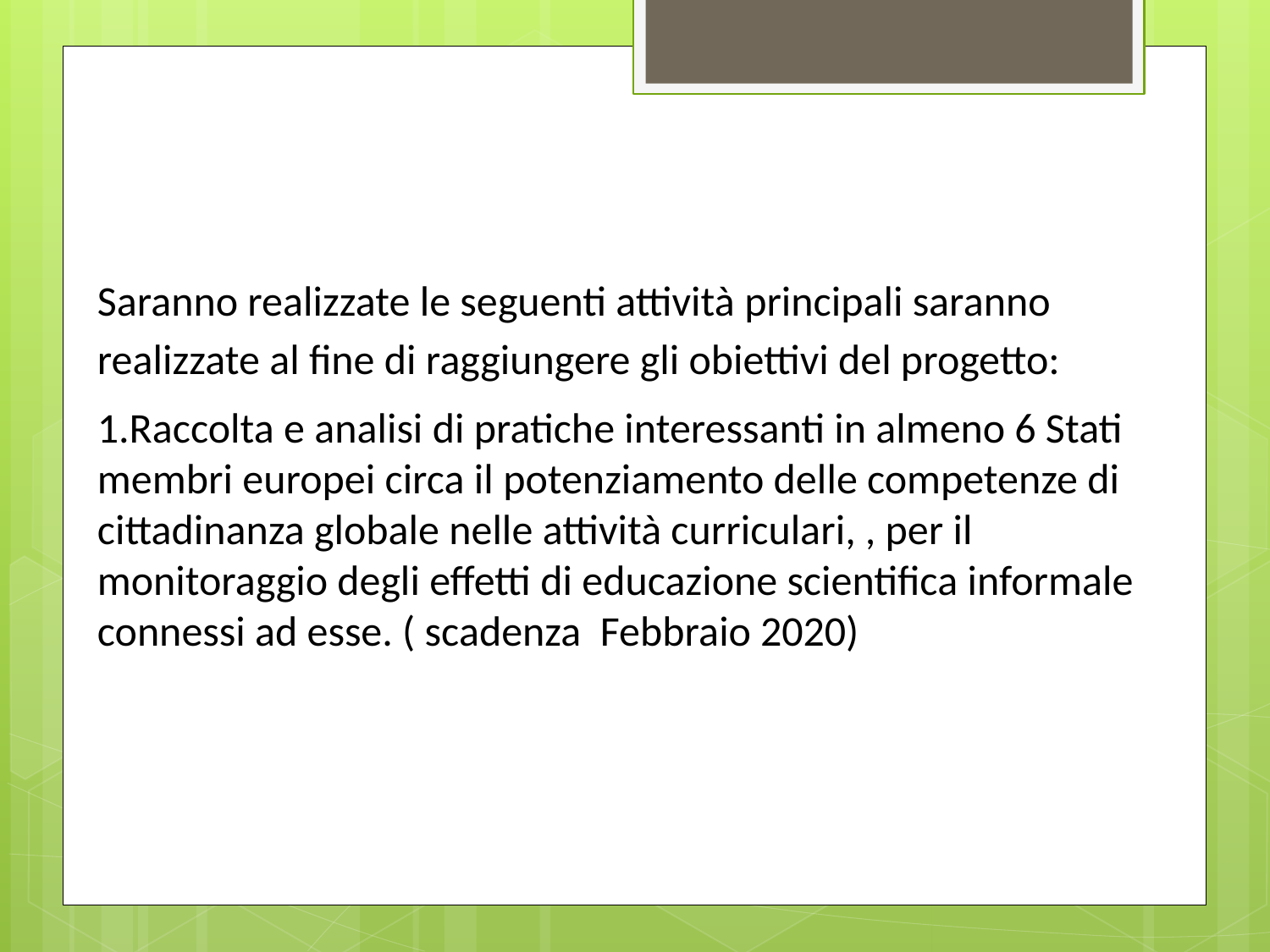

Saranno realizzate le seguenti attività principali saranno realizzate al fine di raggiungere gli obiettivi del progetto:
1.Raccolta e analisi di pratiche interessanti in almeno 6 Stati membri europei circa il potenziamento delle competenze di cittadinanza globale nelle attività curriculari, , per il monitoraggio degli effetti di educazione scientifica informale connessi ad esse. ( scadenza  Febbraio 2020)